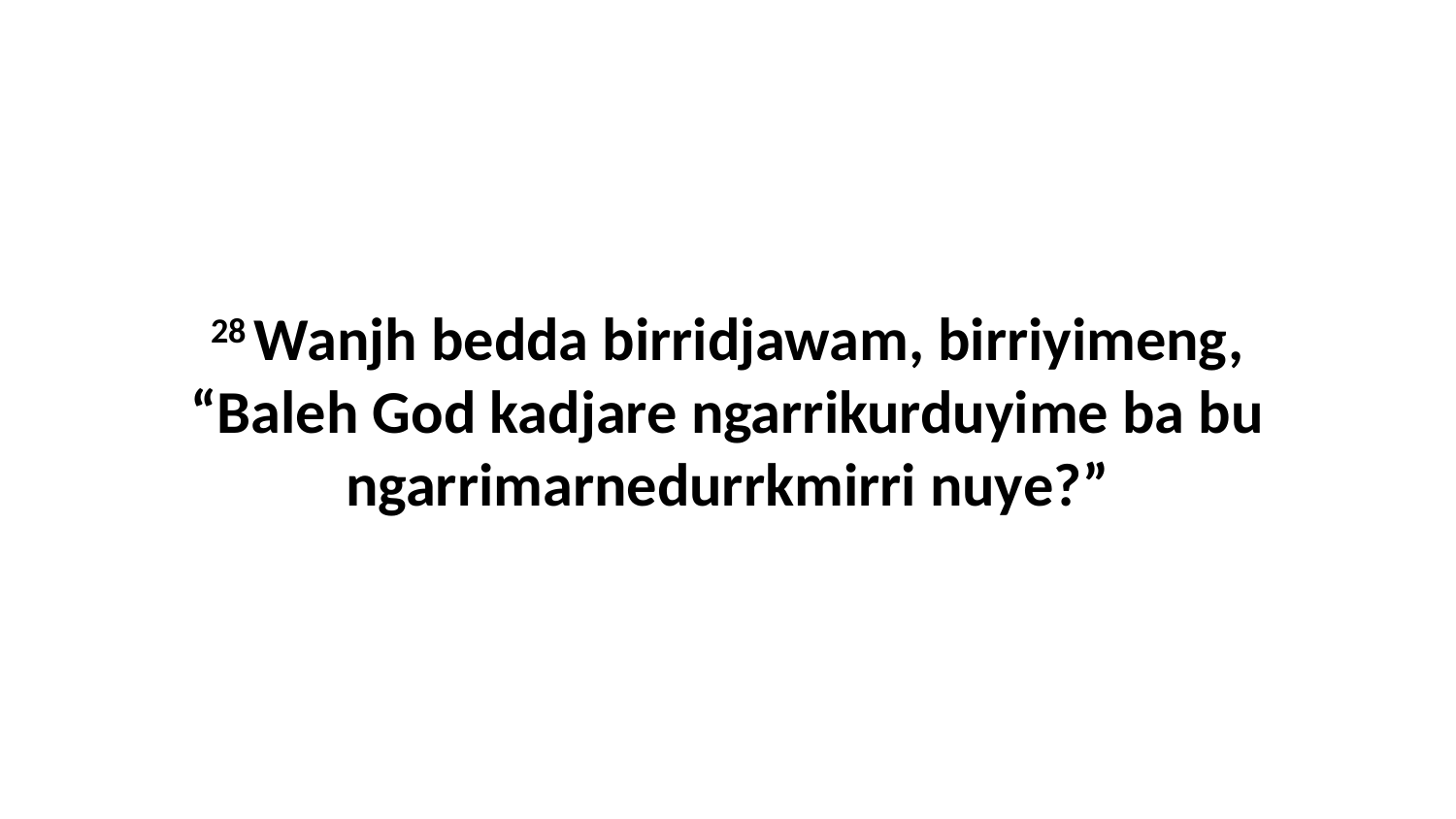

28 Wanjh bedda birridjawam, birriyimeng, “Baleh God kadjare ngarrikurduyime ba bu ngarrimarnedurrkmirri nuye?”